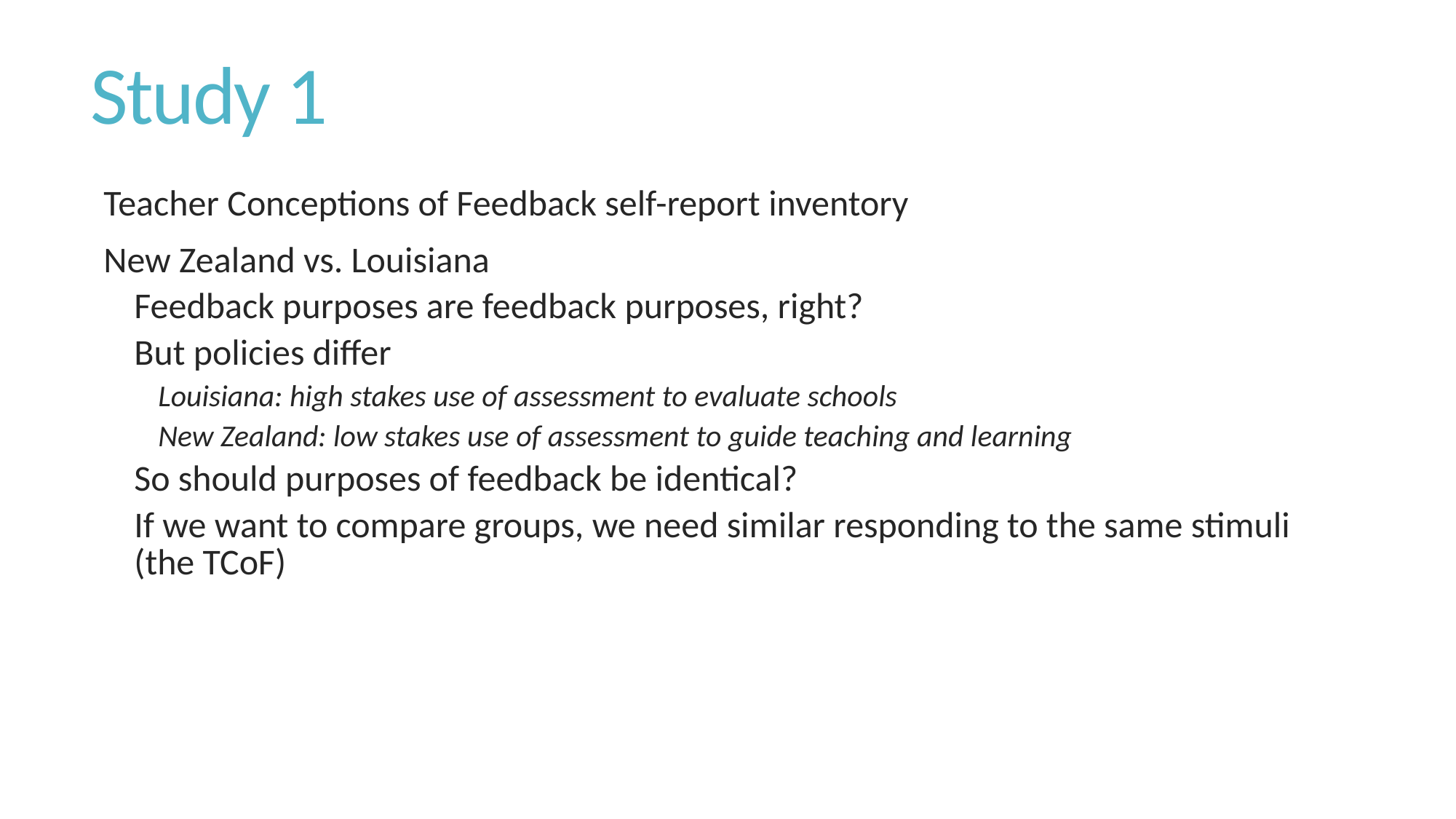

# Study 1
Teacher Conceptions of Feedback self-report inventory
New Zealand vs. Louisiana
Feedback purposes are feedback purposes, right?
But policies differ
Louisiana: high stakes use of assessment to evaluate schools
New Zealand: low stakes use of assessment to guide teaching and learning
So should purposes of feedback be identical?
If we want to compare groups, we need similar responding to the same stimuli (the TCoF)